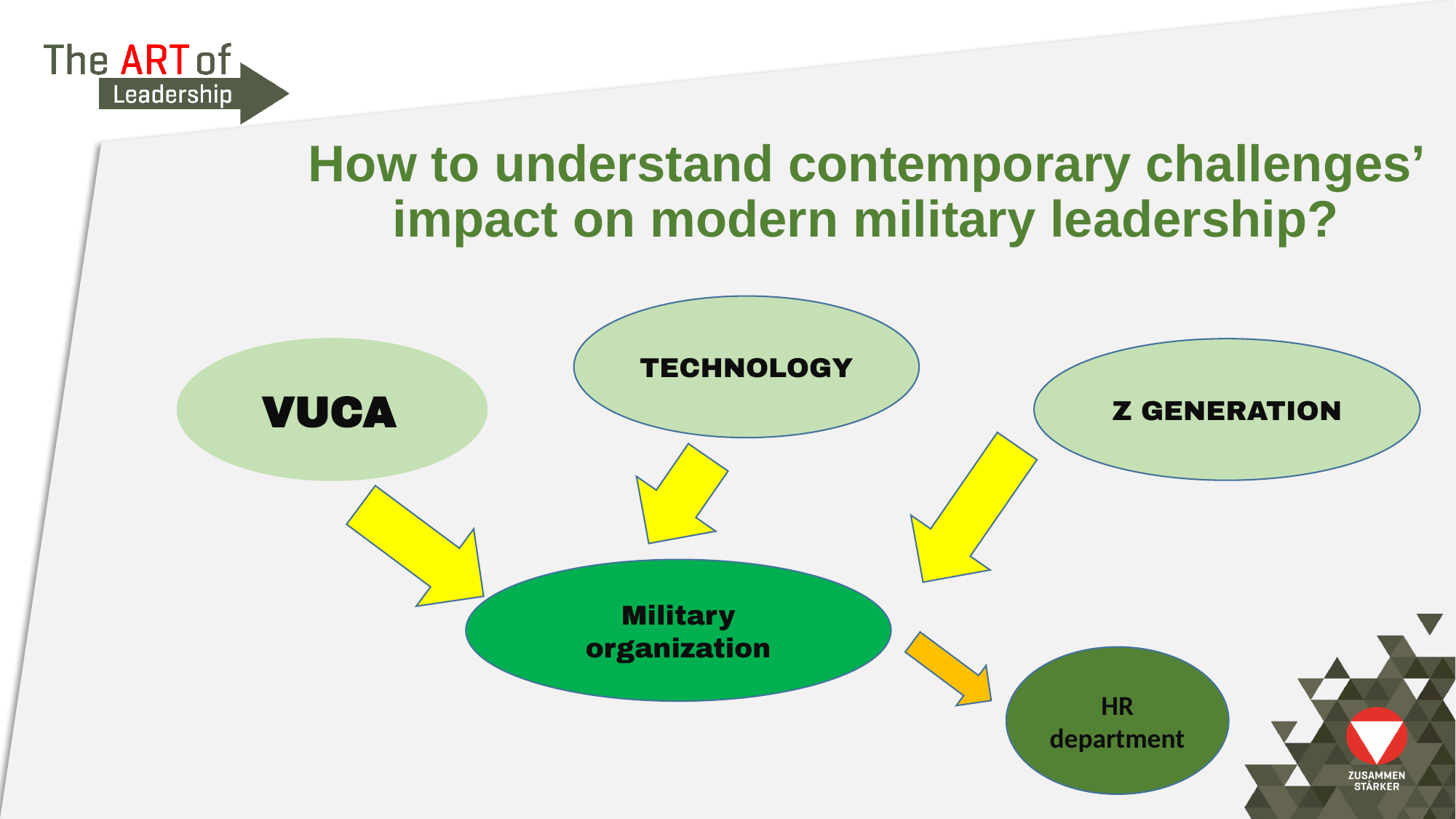

# How to understand contemporary challenges’ impact on modern military leadership?
TECHNOLOGY
VUCA
Z GENERATION

Military organization

HR department